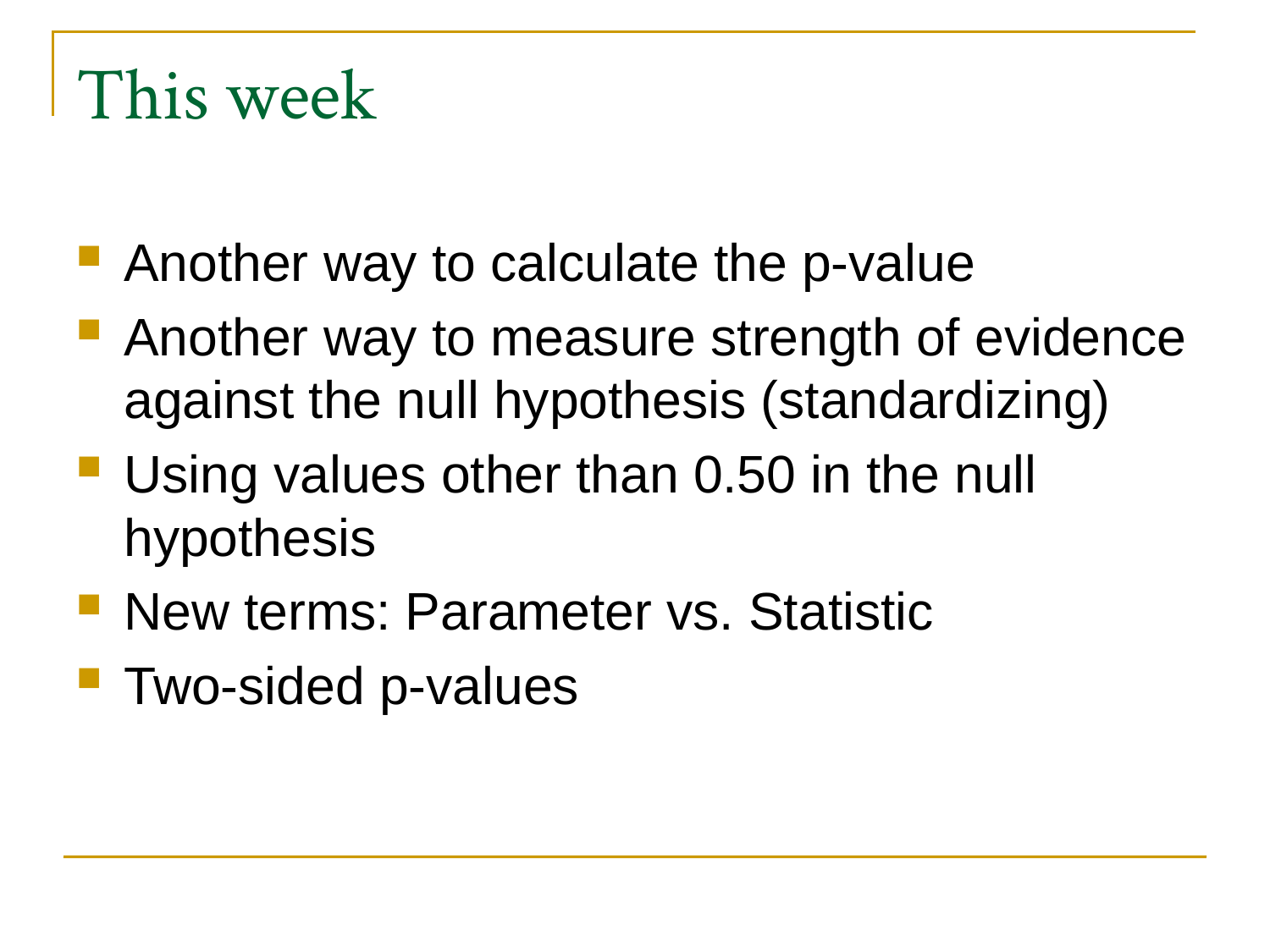

# This week
Another way to calculate the p-value
Another way to measure strength of evidence against the null hypothesis (standardizing)
Using values other than 0.50 in the null hypothesis
New terms: Parameter vs. Statistic
Two-sided p-values